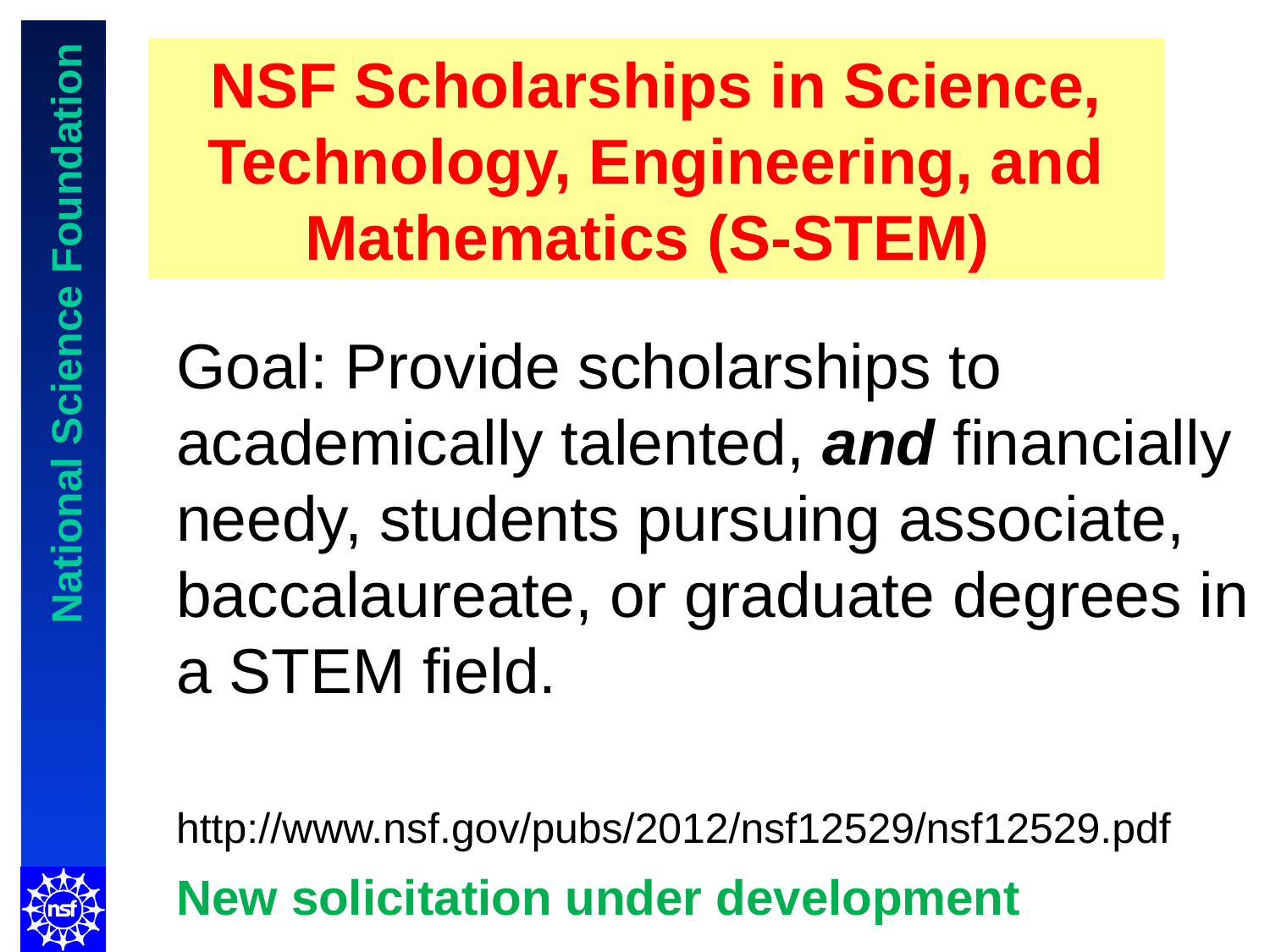

# NSF Scholarships in Science, Technology, Engineering, and Mathematics (S-STEM)
	Goal: Provide scholarships to academically talented, and financially needy, students pursuing associate, baccalaureate, or graduate degrees in a STEM field.

	http://www.nsf.gov/pubs/2012/nsf12529/nsf12529.pdf
	New solicitation under development